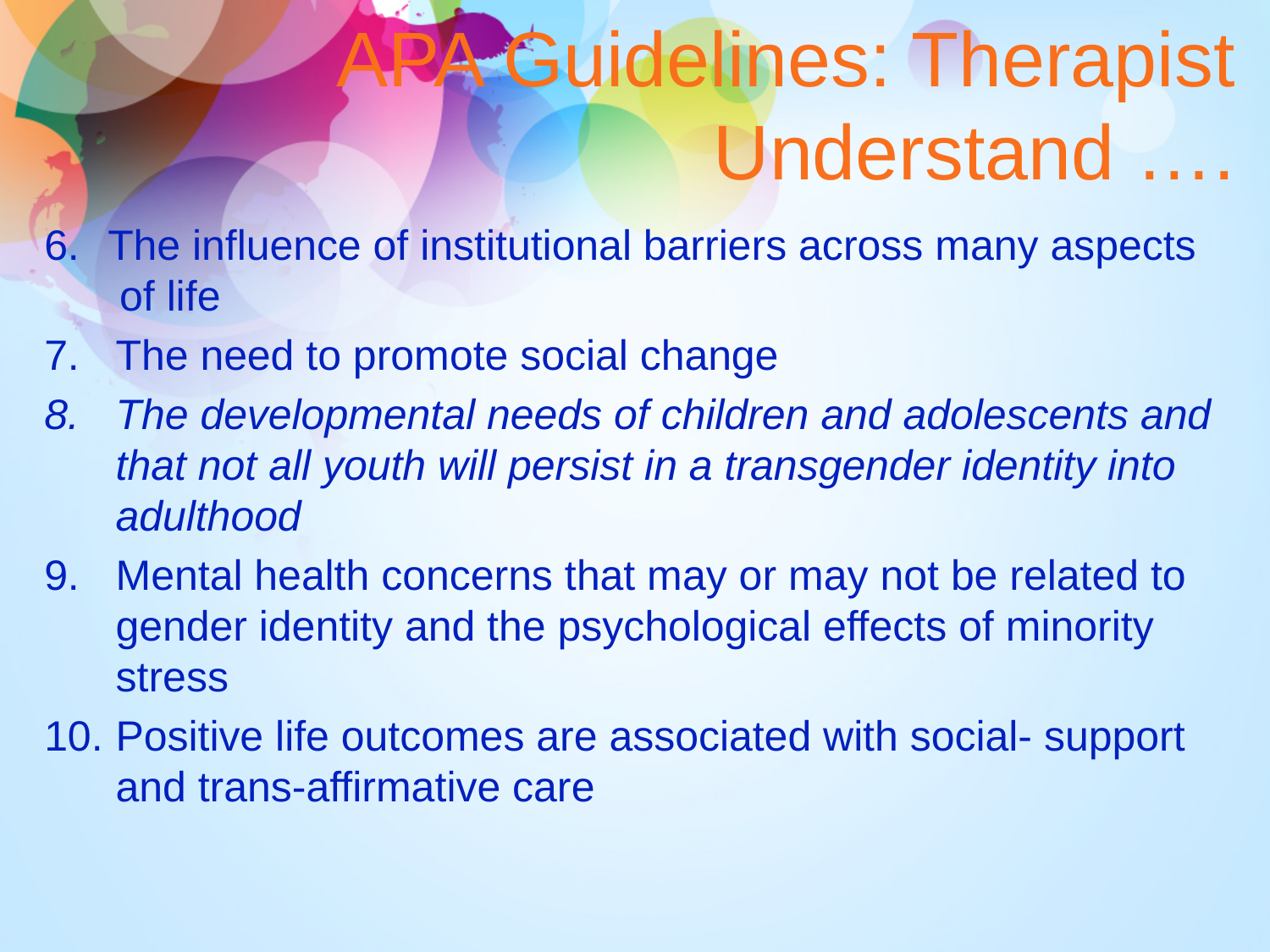

# APA Guidelines: Therapist Understand ….
The influence of institutional barriers across many aspects    of life
The need to promote social change
The developmental needs of children and adolescents and that not all youth will persist in a transgender identity into adulthood
Mental health concerns that may or may not be related to gender identity and the psychological effects of minority stress
Positive life outcomes are associated with social- support and trans-affirmative care